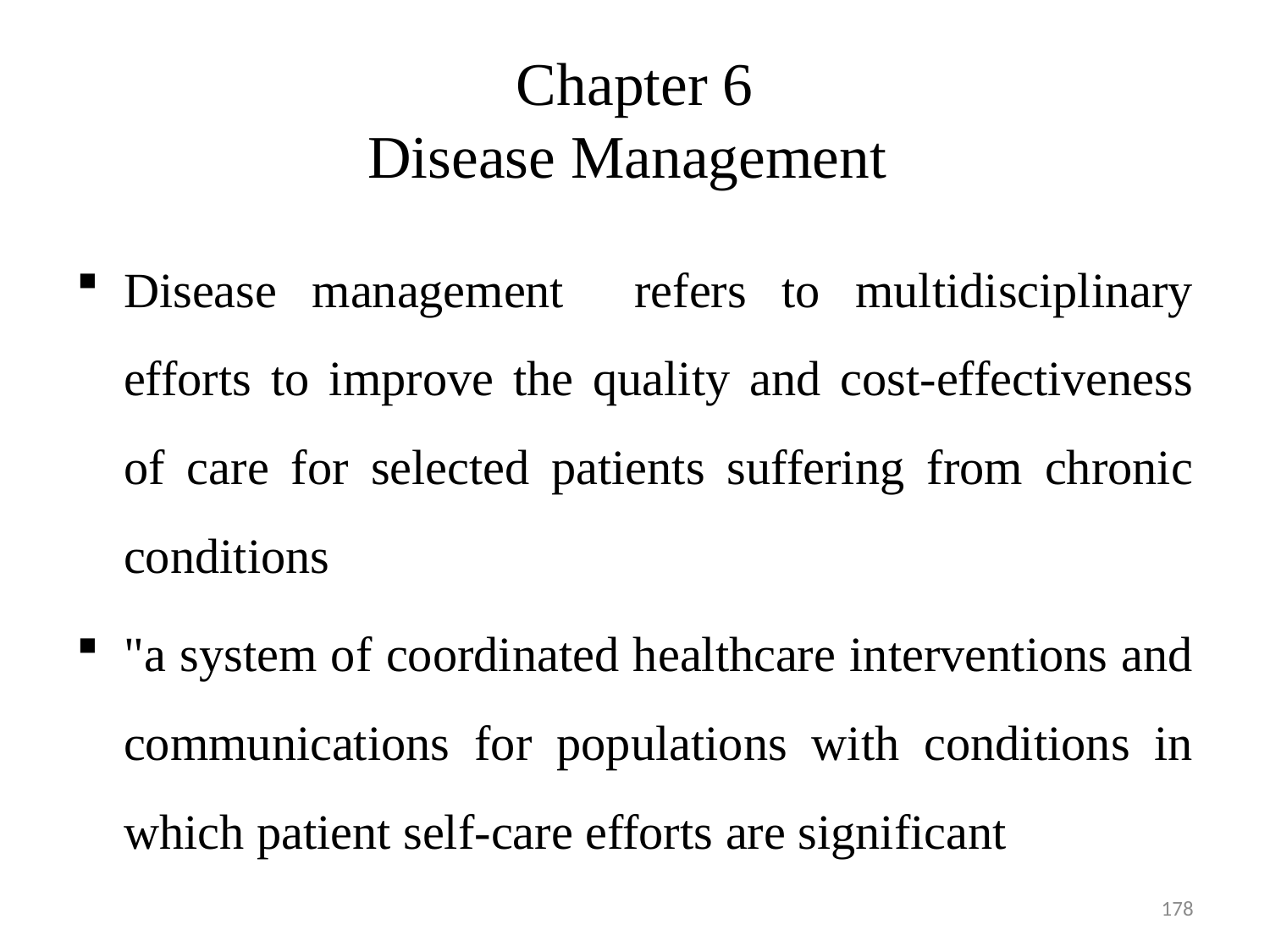

# Chapter 6 Disease Management
Disease management  refers to multidisciplinary efforts to improve the quality and cost-effectiveness of care for selected patients suffering from chronic conditions
"a system of coordinated healthcare interventions and communications for populations with conditions in which patient self-care efforts are significant
178